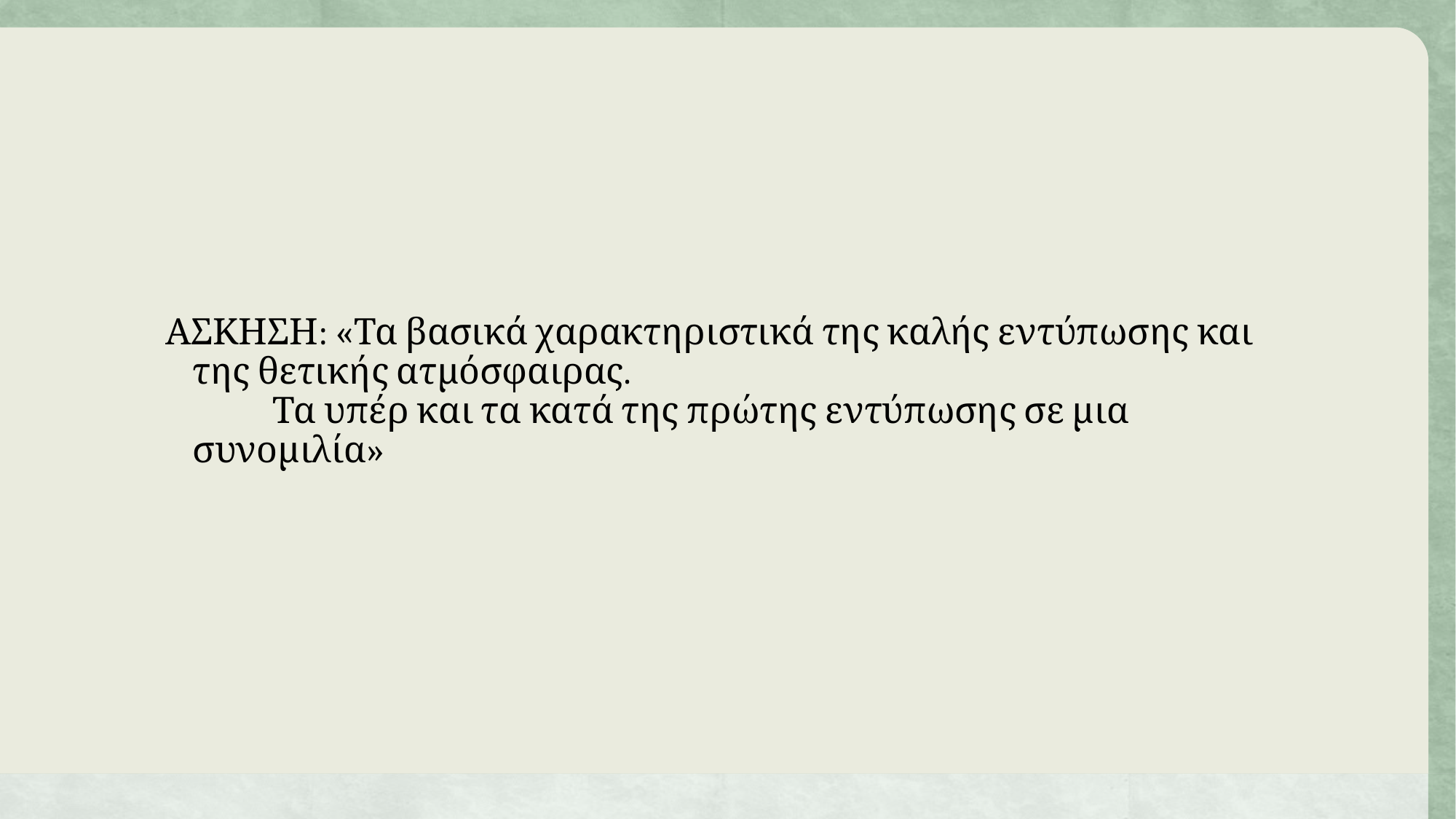

ΑΣΚΗΣΗ: «Τα βασικά χαρακτηριστικά της καλής εντύπωσης και της θετικής ατμόσφαιρας.                                                                                             Τα υπέρ και τα κατά της πρώτης εντύπωσης σε μια συνομιλία»